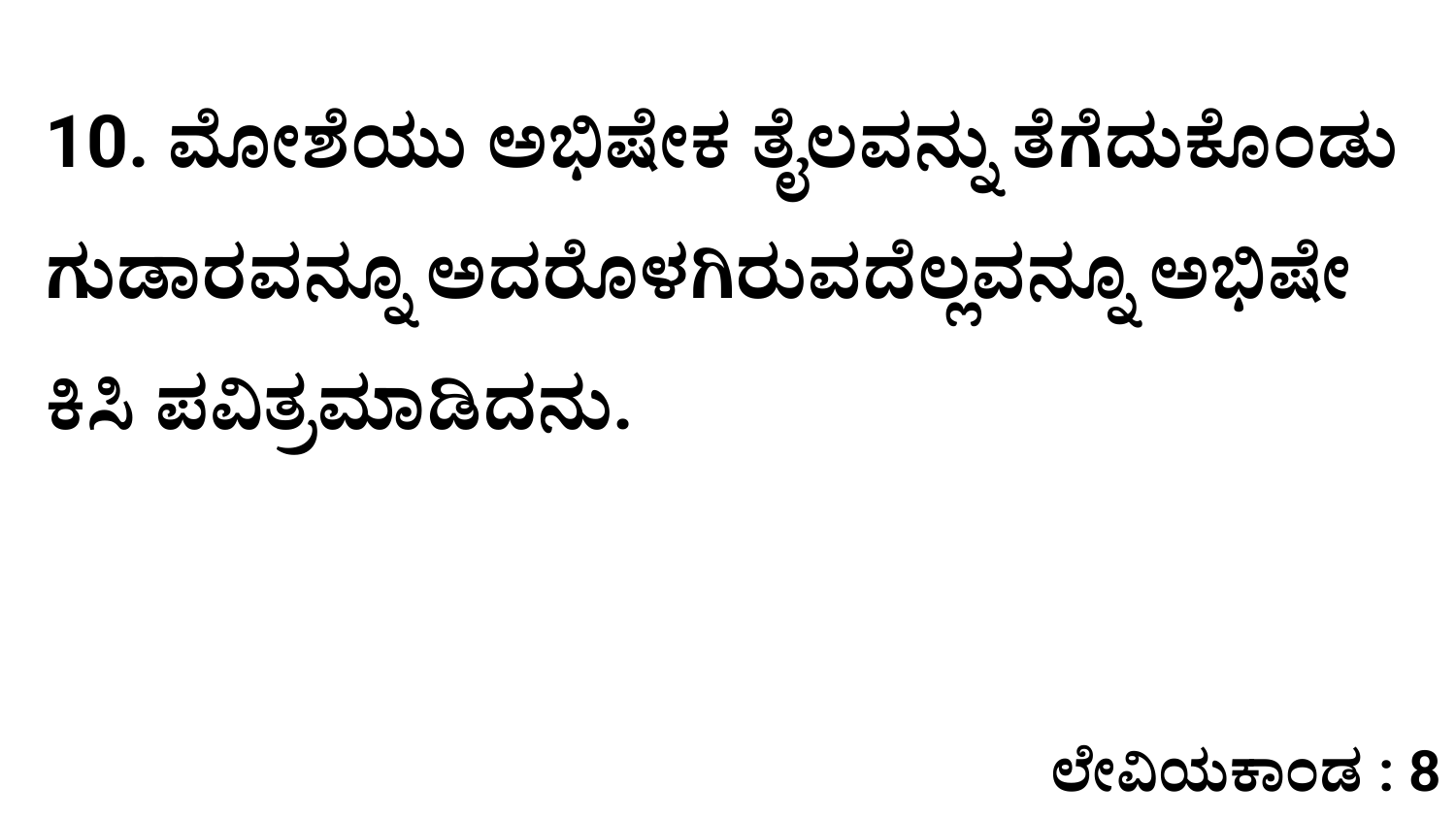

10. ಮೋಶೆಯು ಅಭಿಷೇಕ ತೈಲವನ್ನು ತೆಗೆದುಕೊಂಡು ಗುಡಾರವನ್ನೂ ಅದರೊಳಗಿರುವದೆಲ್ಲವನ್ನೂ ಅಭಿಷೇ ಕಿಸಿ ಪವಿತ್ರಮಾಡಿದನು.
ಲೇವಿಯಕಾಂಡ : 8